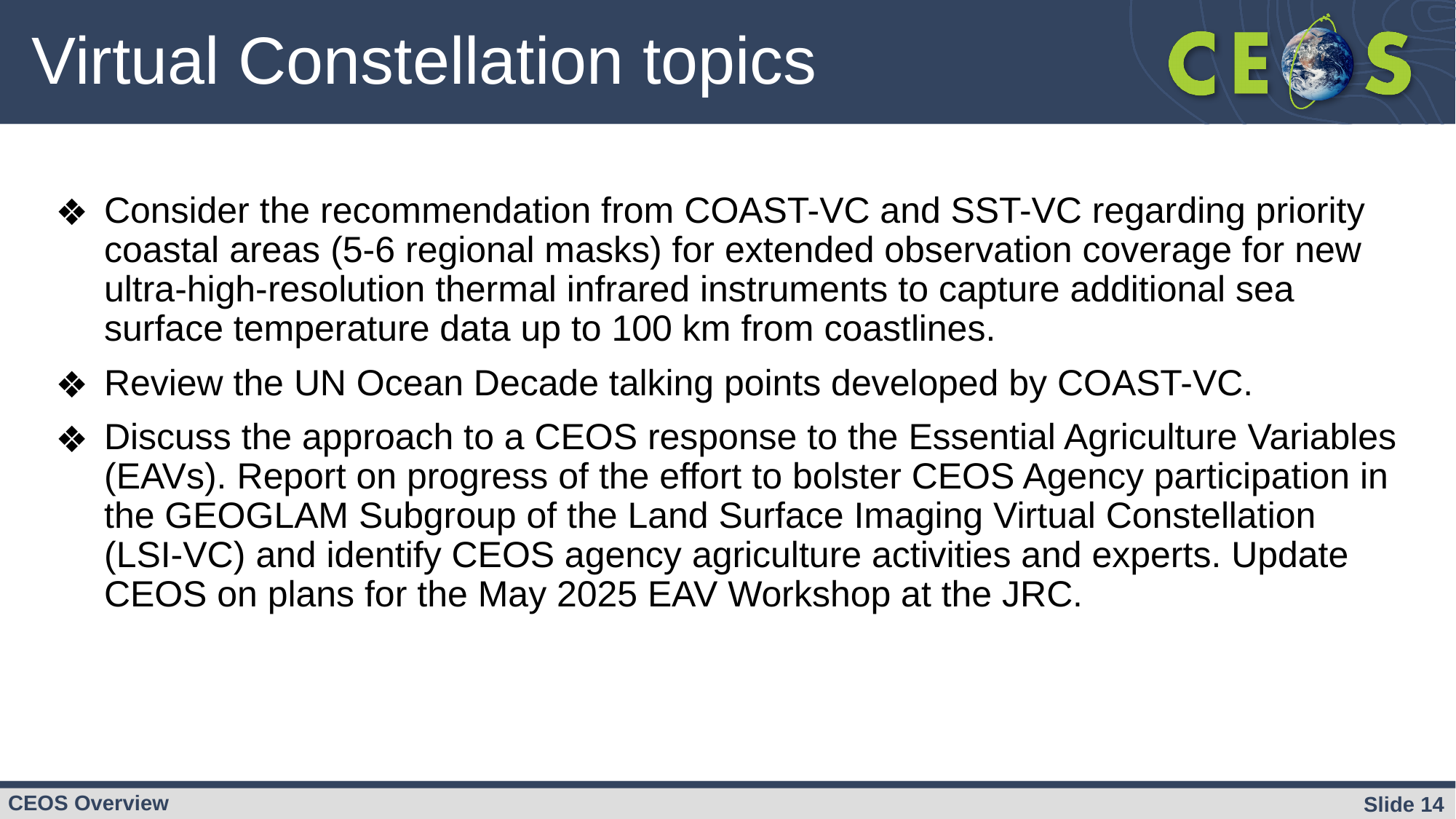

# Virtual Constellation topics
Consider the recommendation from COAST-VC and SST-VC regarding priority coastal areas (5-6 regional masks) for extended observation coverage for new ultra-high-resolution thermal infrared instruments to capture additional sea surface temperature data up to 100 km from coastlines.
Review the UN Ocean Decade talking points developed by COAST-VC.
Discuss the approach to a CEOS response to the Essential Agriculture Variables (EAVs). Report on progress of the effort to bolster CEOS Agency participation in the GEOGLAM Subgroup of the Land Surface Imaging Virtual Constellation (LSI-VC) and identify CEOS agency agriculture activities and experts. Update CEOS on plans for the May 2025 EAV Workshop at the JRC.